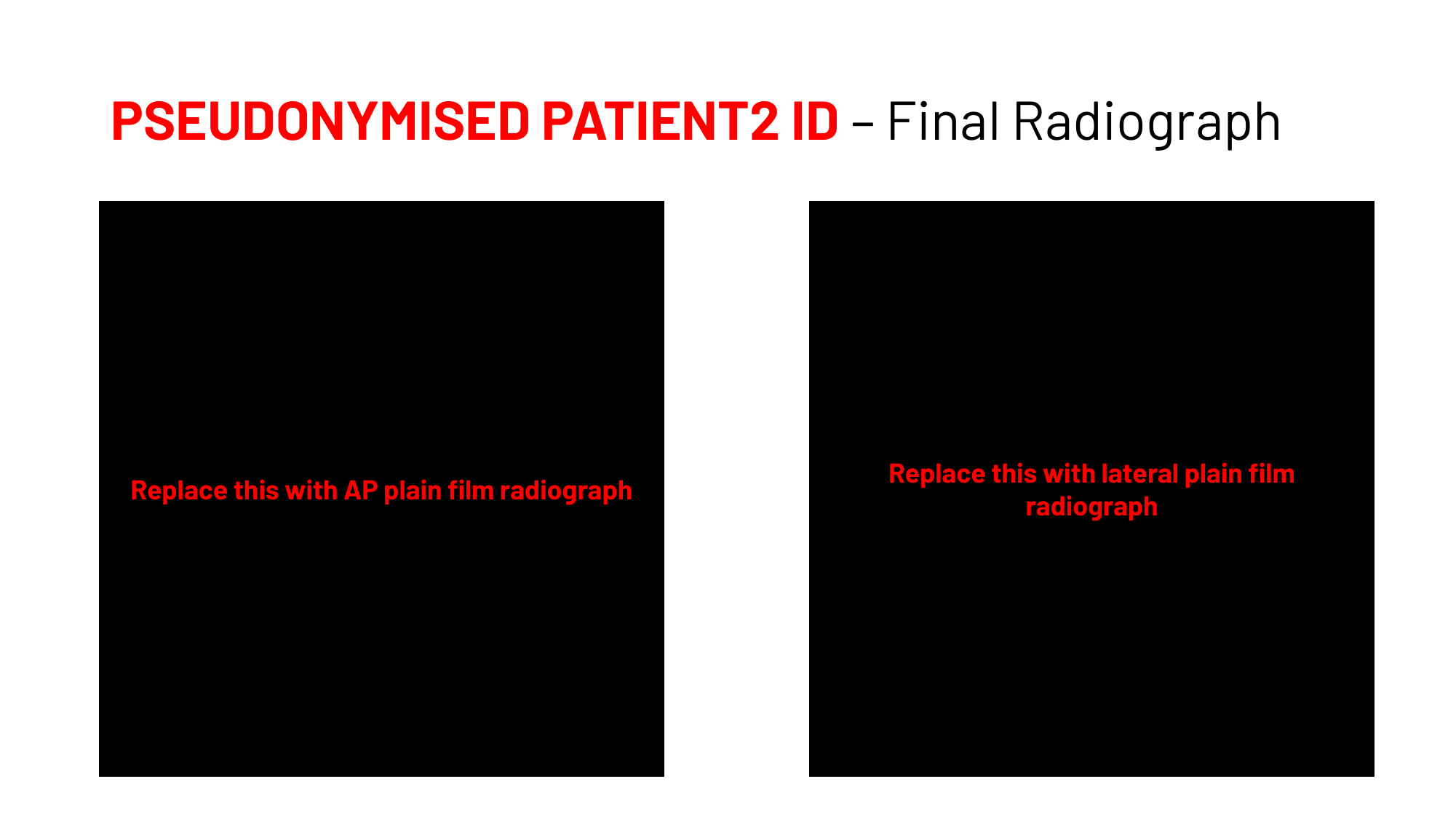

# PSEUDONYMISED PATIENT2 ID – Final Radiograph
Replace this with lateral plain film radiograph
Replace this with AP plain film radiograph